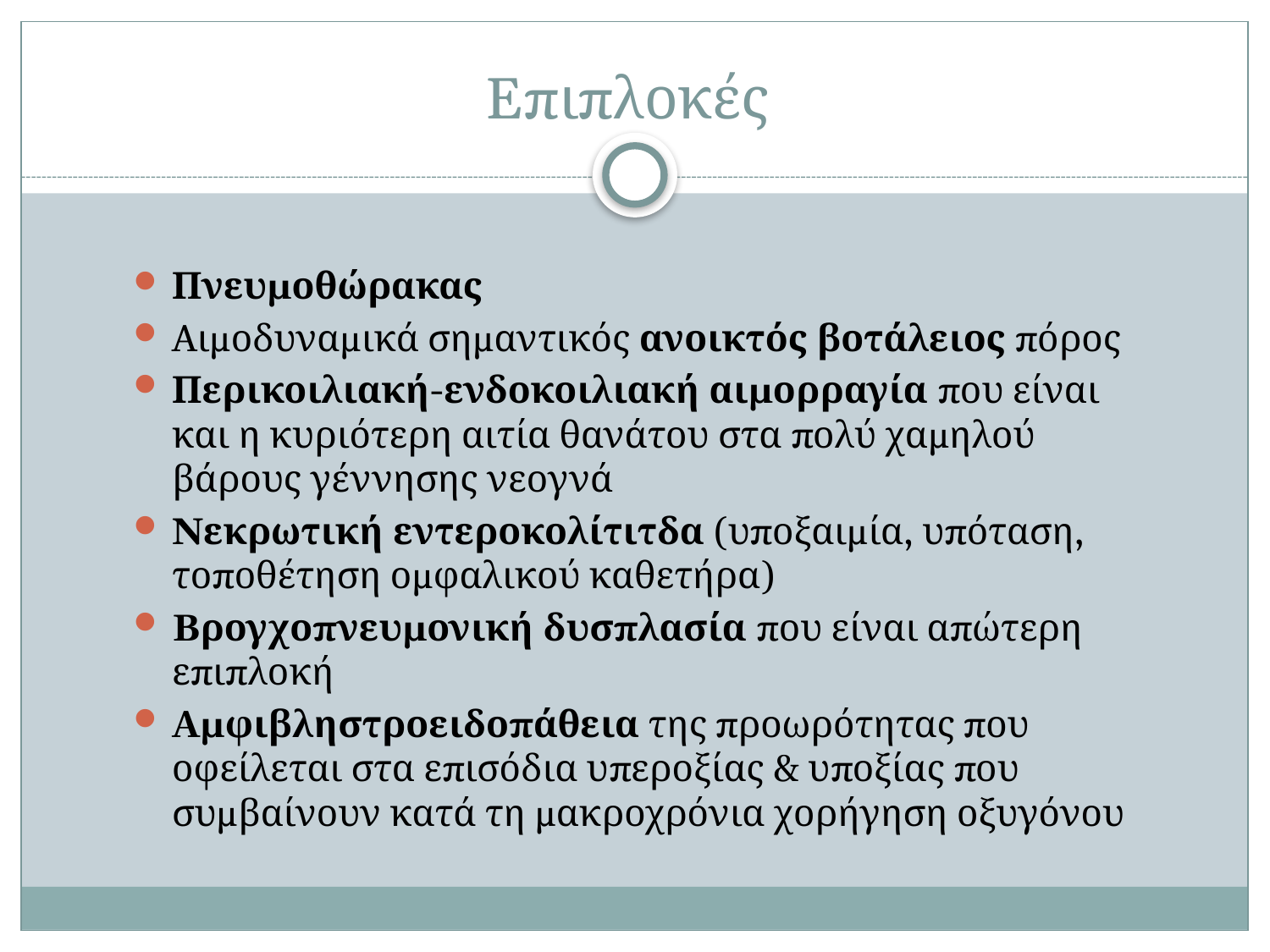

# Επιπλοκές
Πνευμοθώρακας
Αιμοδυναμικά σημαντικός ανοικτός βοτάλειος πόρος
Περικοιλιακή-ενδοκοιλιακή αιμορραγία που είναι και η κυριότερη αιτία θανάτου στα πολύ χαμηλού βάρους γέννησης νεογνά
Νεκρωτική εντεροκολίτιτδα (υποξαιμία, υπόταση, τοποθέτηση ομφαλικού καθετήρα)
Βρογχοπνευμονική δυσπλασία που είναι απώτερη επιπλοκή
Αμφιβληστροειδοπάθεια της προωρότητας που οφείλεται στα επισόδια υπεροξίας & υποξίας που συμβαίνουν κατά τη μακροχρόνια χορήγηση οξυγόνου